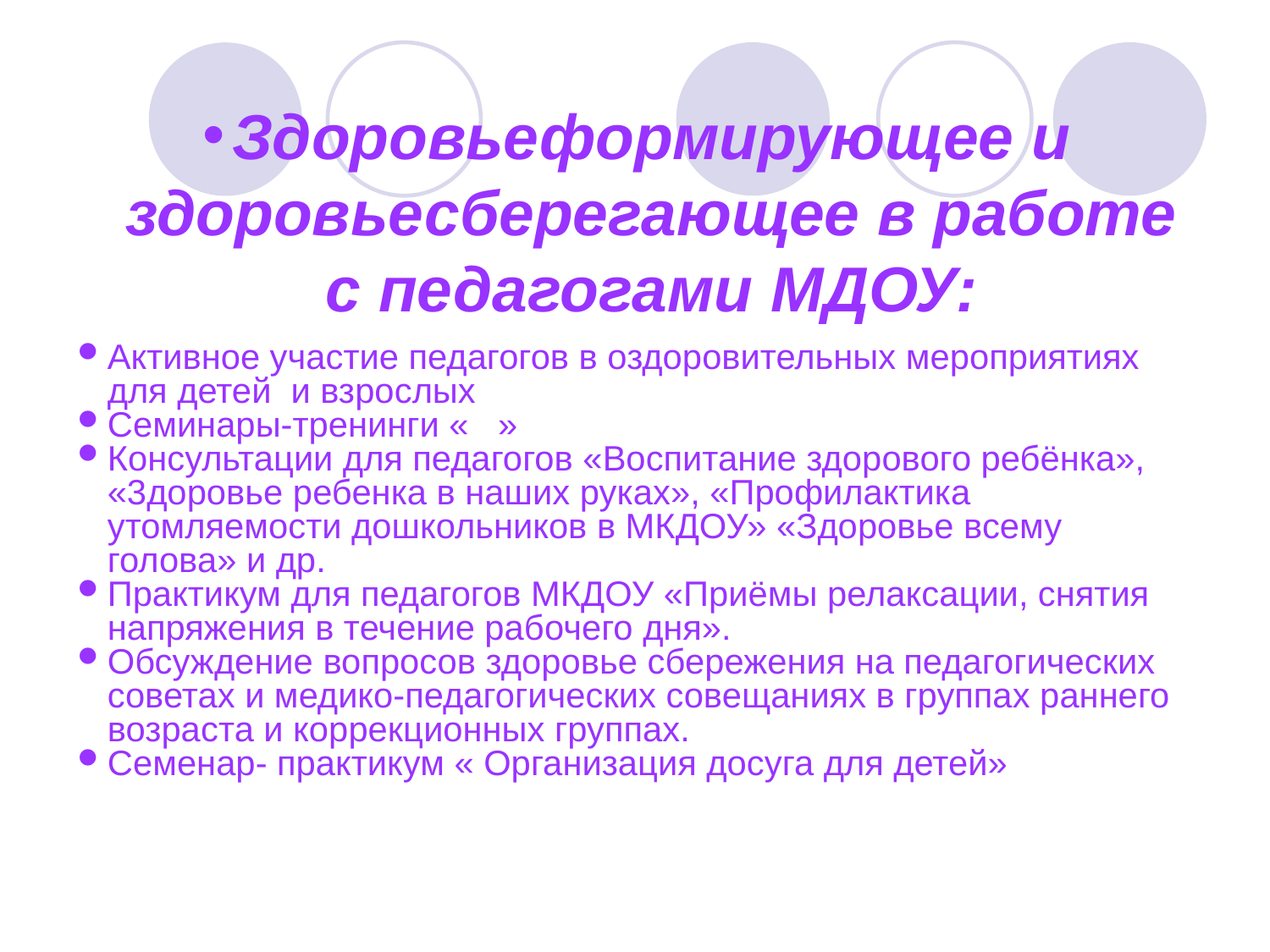

Здоровьеформирующее и здоровьесберегающее в работе с педагогами МДОУ:
Активное участие педагогов в оздоровительных мероприятиях  для детей  и взрослых
Семинары-тренинги «   »
Консультации для педагогов «Воспитание здорового ребёнка», «3доровье ребенка в наших руках», «Профилактика утомляемости дошкольников в МКДОУ» «Здоровье всему голова» и др.
Практикум для педагогов МКДОУ «Приёмы релаксации, снятия напряжения в течение рабочего дня».
Обсуждение вопросов здоровье сбережения на педагогических советах и медико-педагогических совещаниях в группах раннего возраста и коррекционных группах.
Семенар- практикум « Организация досуга для детей»